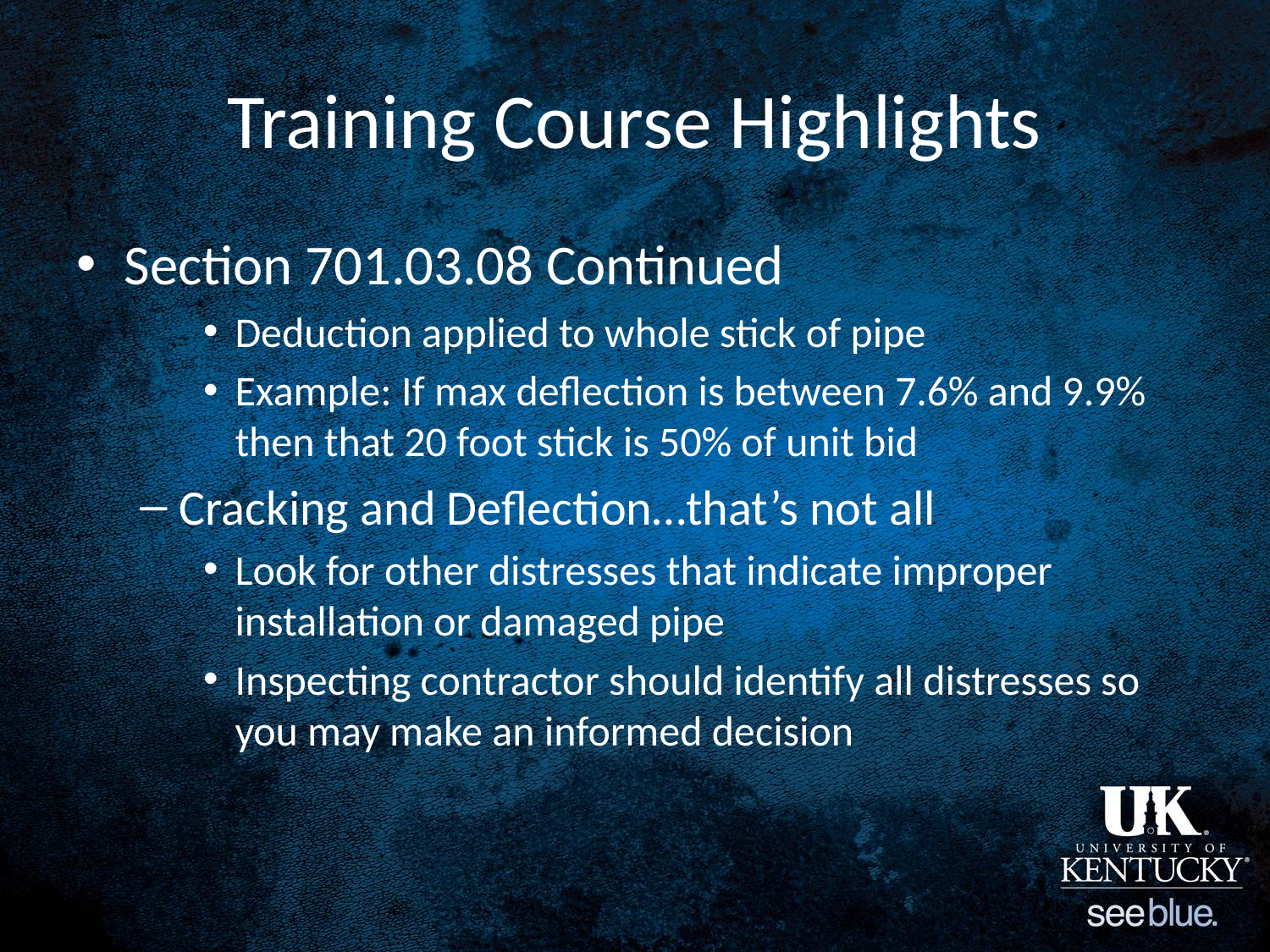

# Training Course Highlights
Section 701.03.08 Continued
Deduction applied to whole stick of pipe
Example: If max deflection is between 7.6% and 9.9% then that 20 foot stick is 50% of unit bid
Cracking and Deflection…that’s not all
Look for other distresses that indicate improper installation or damaged pipe
Inspecting contractor should identify all distresses so you may make an informed decision